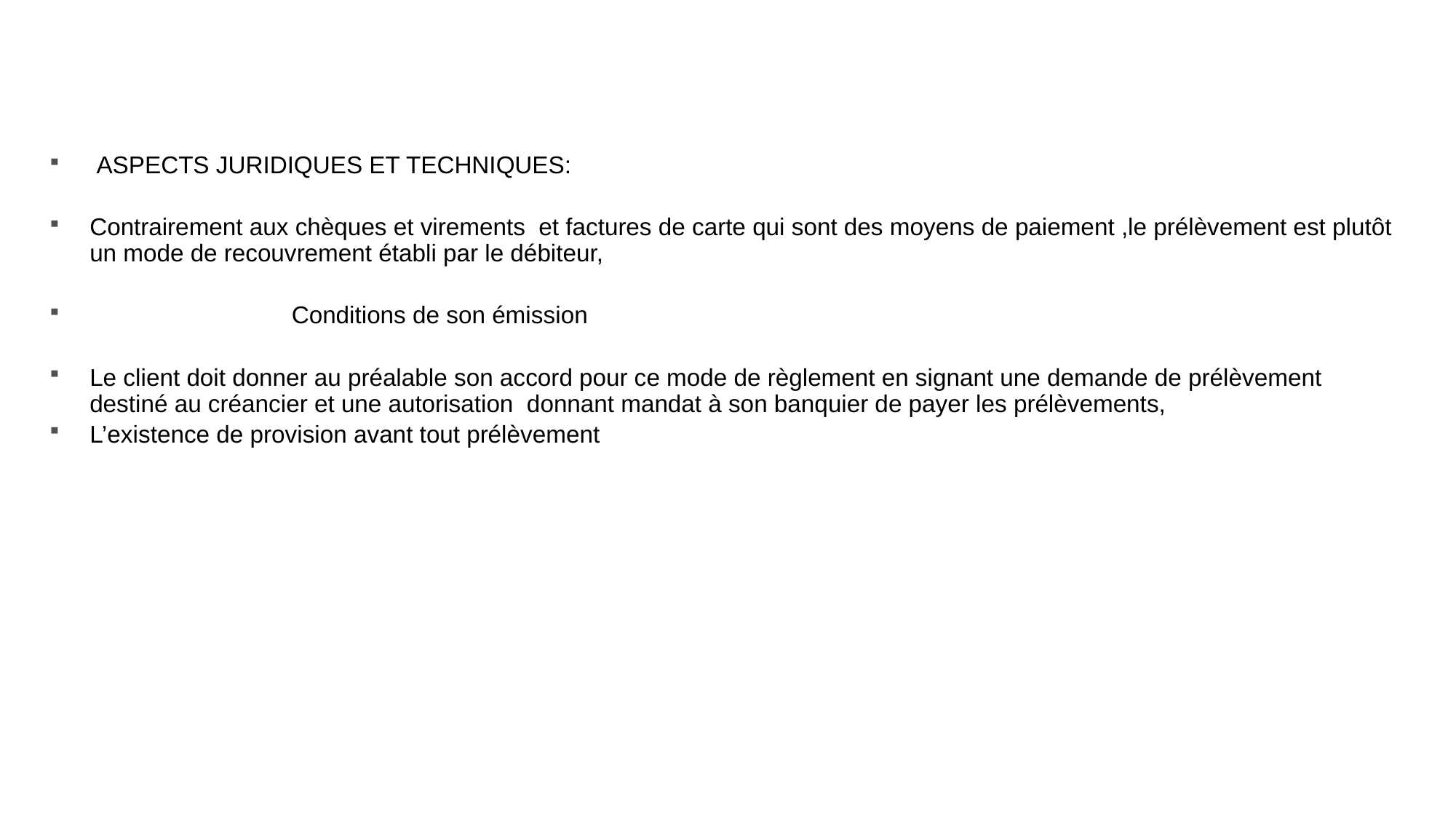

#
 ASPECTS JURIDIQUES ET TECHNIQUES:

Contrairement aux chèques et virements  et factures de carte qui sont des moyens de paiement ,le prélèvement est plutôt un mode de recouvrement établi par le débiteur,

                              Conditions de son émission

Le client doit donner au préalable son accord pour ce mode de règlement en signant une demande de prélèvement destiné au créancier et une autorisation  donnant mandat à son banquier de payer les prélèvements,
L’existence de provision avant tout prélèvement